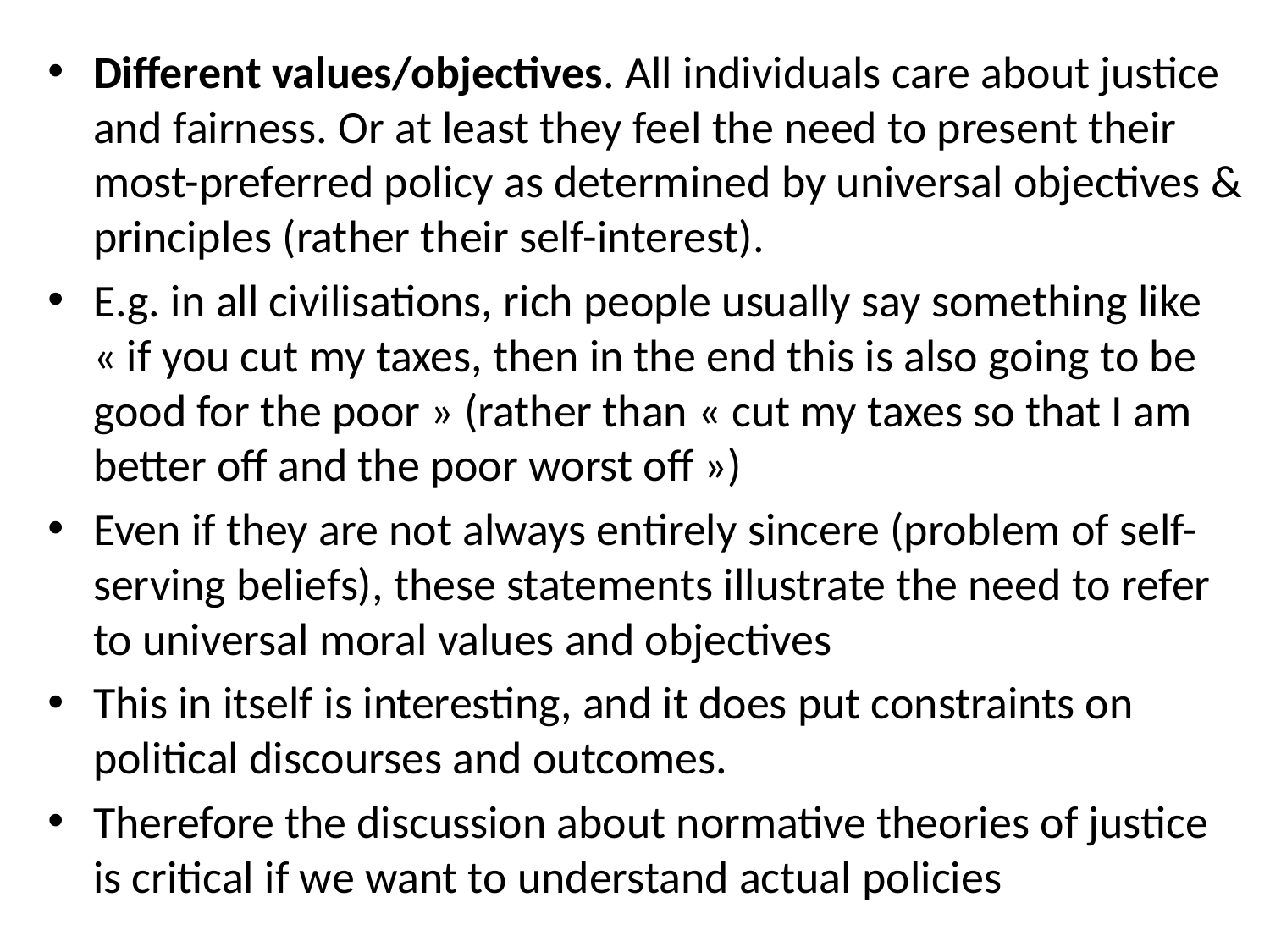

Different values/objectives. All individuals care about justice and fairness. Or at least they feel the need to present their most-preferred policy as determined by universal objectives & principles (rather their self-interest).
E.g. in all civilisations, rich people usually say something like « if you cut my taxes, then in the end this is also going to be good for the poor » (rather than « cut my taxes so that I am better off and the poor worst off »)
Even if they are not always entirely sincere (problem of self-serving beliefs), these statements illustrate the need to refer to universal moral values and objectives
This in itself is interesting, and it does put constraints on political discourses and outcomes.
Therefore the discussion about normative theories of justice is critical if we want to understand actual policies